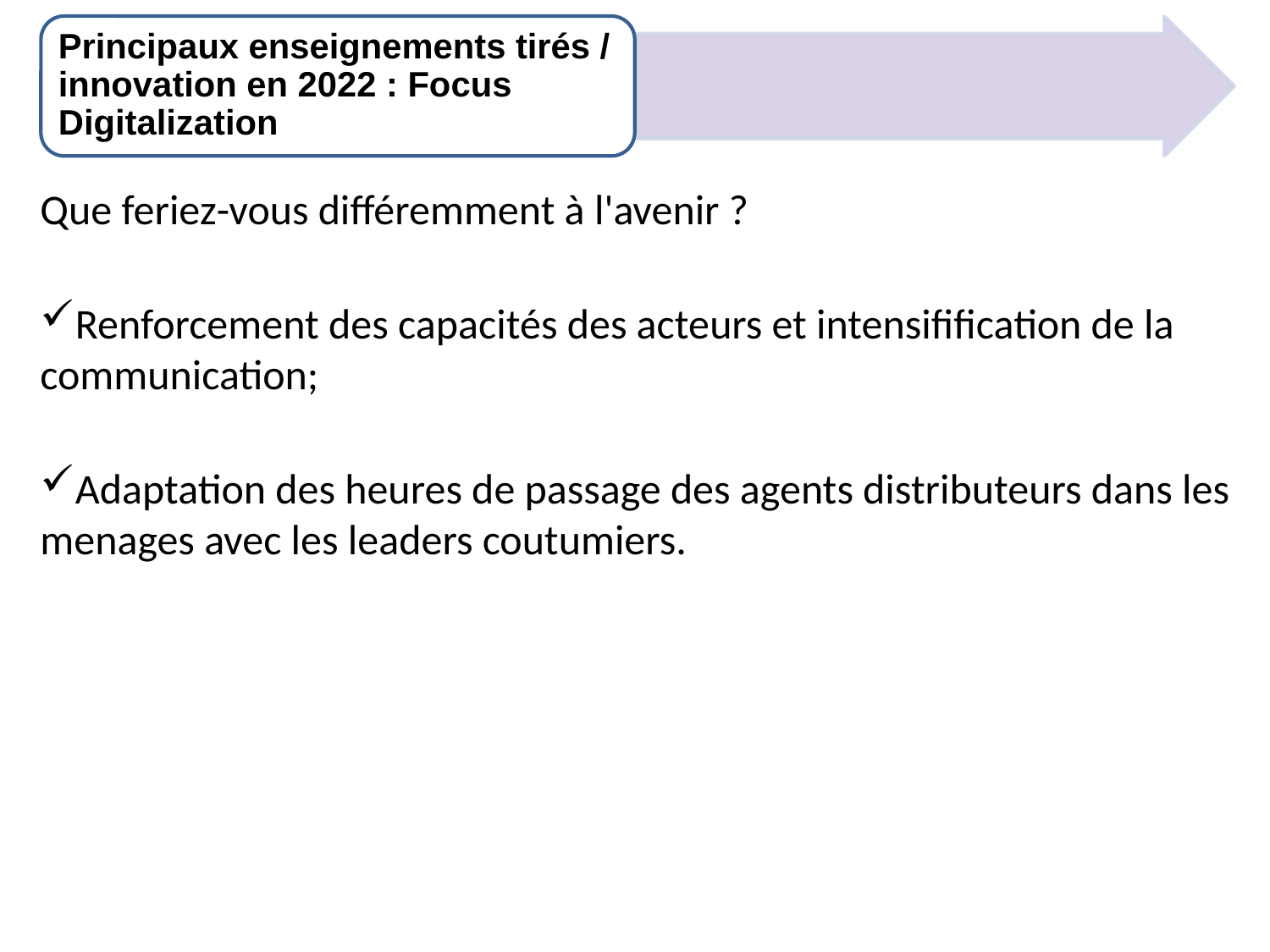

Principaux enseignements tirés / innovation en 2022 : Focus Digitalization
Que feriez-vous différemment à l'avenir ?

Renforcement des capacités des acteurs et intensifification de la communication;

Adaptation des heures de passage des agents distributeurs dans les menages avec les leaders coutumiers.